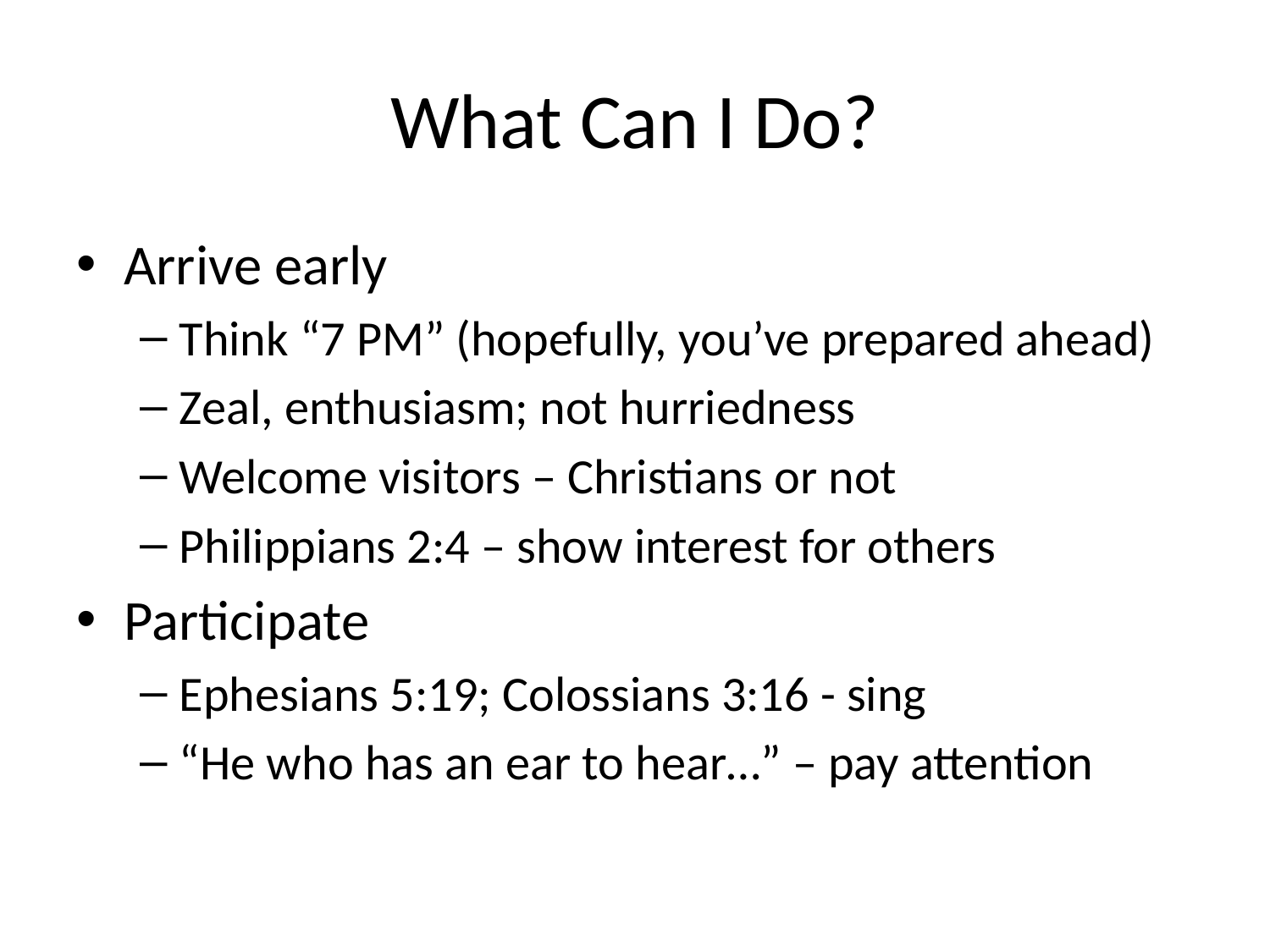

# What Can I Do?
Arrive early
Think “7 PM” (hopefully, you’ve prepared ahead)
Zeal, enthusiasm; not hurriedness
Welcome visitors – Christians or not
Philippians 2:4 – show interest for others
Participate
Ephesians 5:19; Colossians 3:16 - sing
“He who has an ear to hear…” – pay attention